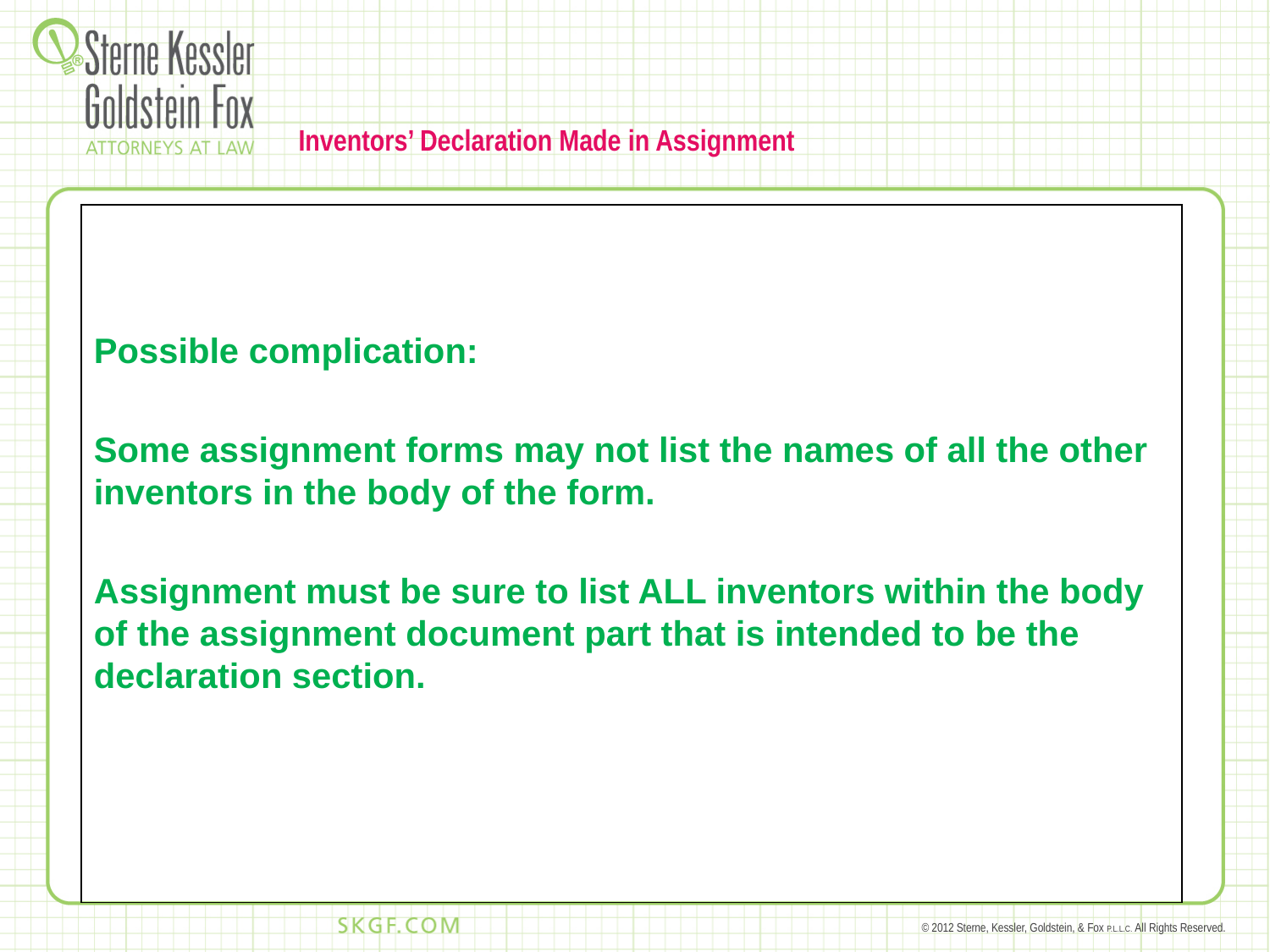

# Inventors’ Declaration Made in Assignment

Possible complication:

Some assignment forms may not list the names of all the other inventors in the body of the form.

Assignment must be sure to list ALL inventors within the body of the assignment document part that is intended to be the declaration section.